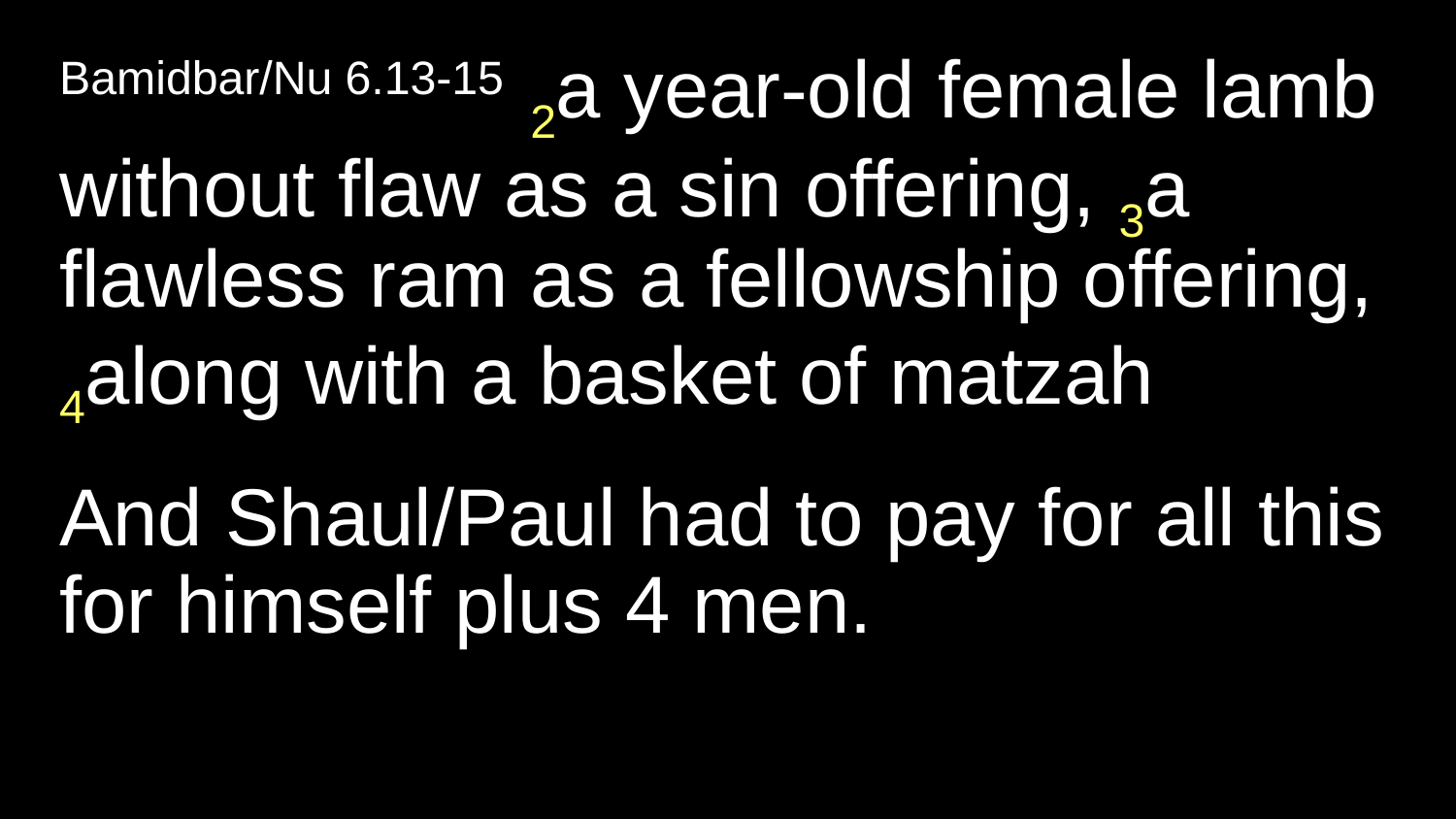

Bamidbar/Nu 6.13-15  2a year-old female lamb without flaw as a sin offering, 3a flawless ram as a fellowship offering, 4along with a basket of matzah

And Shaul/Paul had to pay for all this for himself plus 4 men.